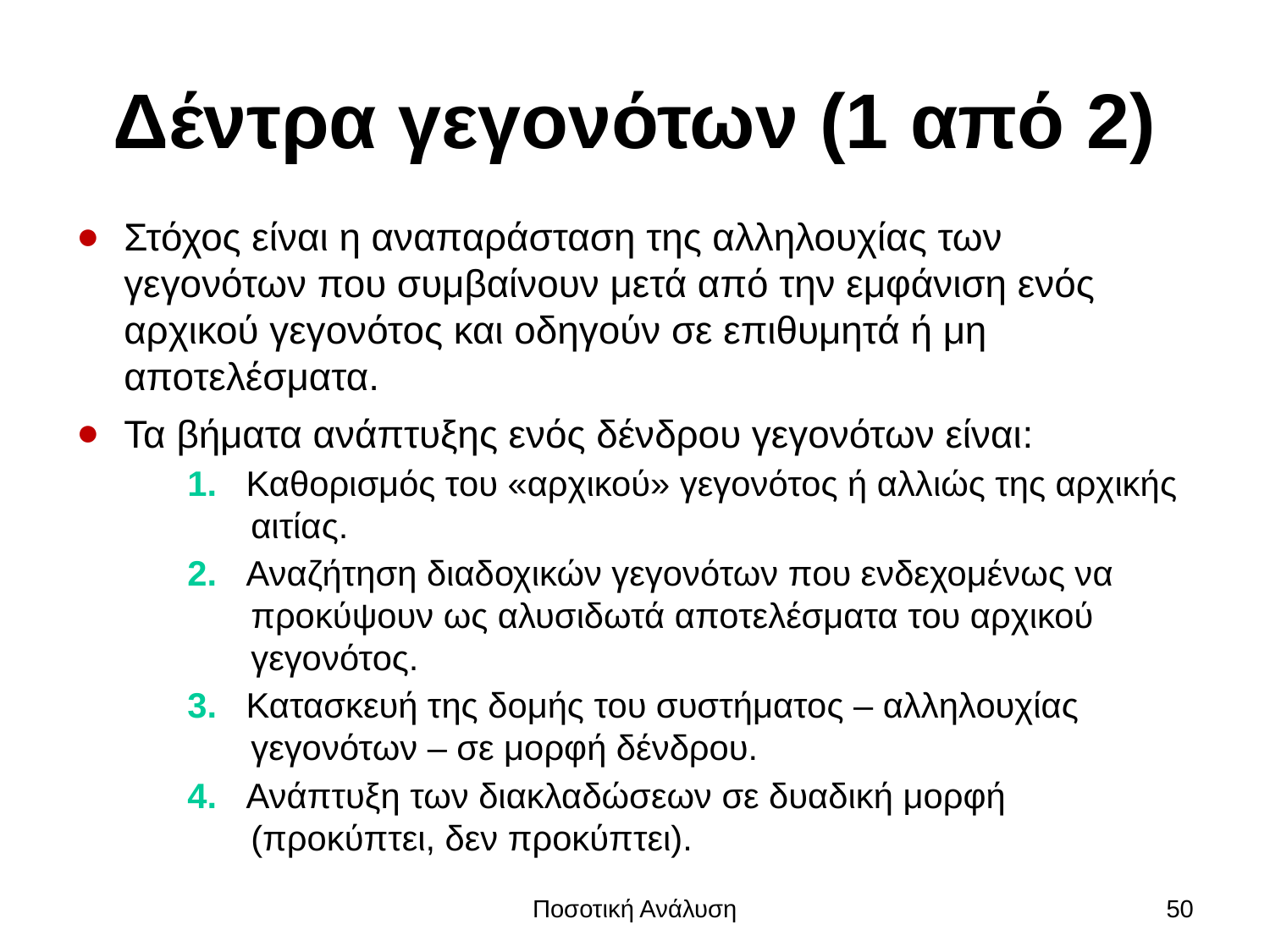

# Δέντρα γεγονότων (1 από 2)
Στόχος είναι η αναπαράσταση της αλληλουχίας των γεγονότων που συμβαίνουν μετά από την εμφάνιση ενός αρχικού γεγονότος και οδηγούν σε επιθυμητά ή μη αποτελέσματα.
Τα βήματα ανάπτυξης ενός δένδρου γεγονότων είναι:
1.   Καθορισμός του «αρχικού» γεγονότος ή αλλιώς της αρχικής
αιτίας.
2.   Αναζήτηση διαδοχικών γεγονότων που ενδεχομένως να
προκύψουν ως αλυσιδωτά αποτελέσματα του αρχικού γεγονότος.
3.   Κατασκευή της δομής του συστήματος – αλληλουχίας
γεγονότων – σε μορφή δένδρου.
4.   Ανάπτυξη των διακλαδώσεων σε δυαδική μορφή
(προκύπτει, δεν προκύπτει).
Ποσοτική Ανάλυση
50